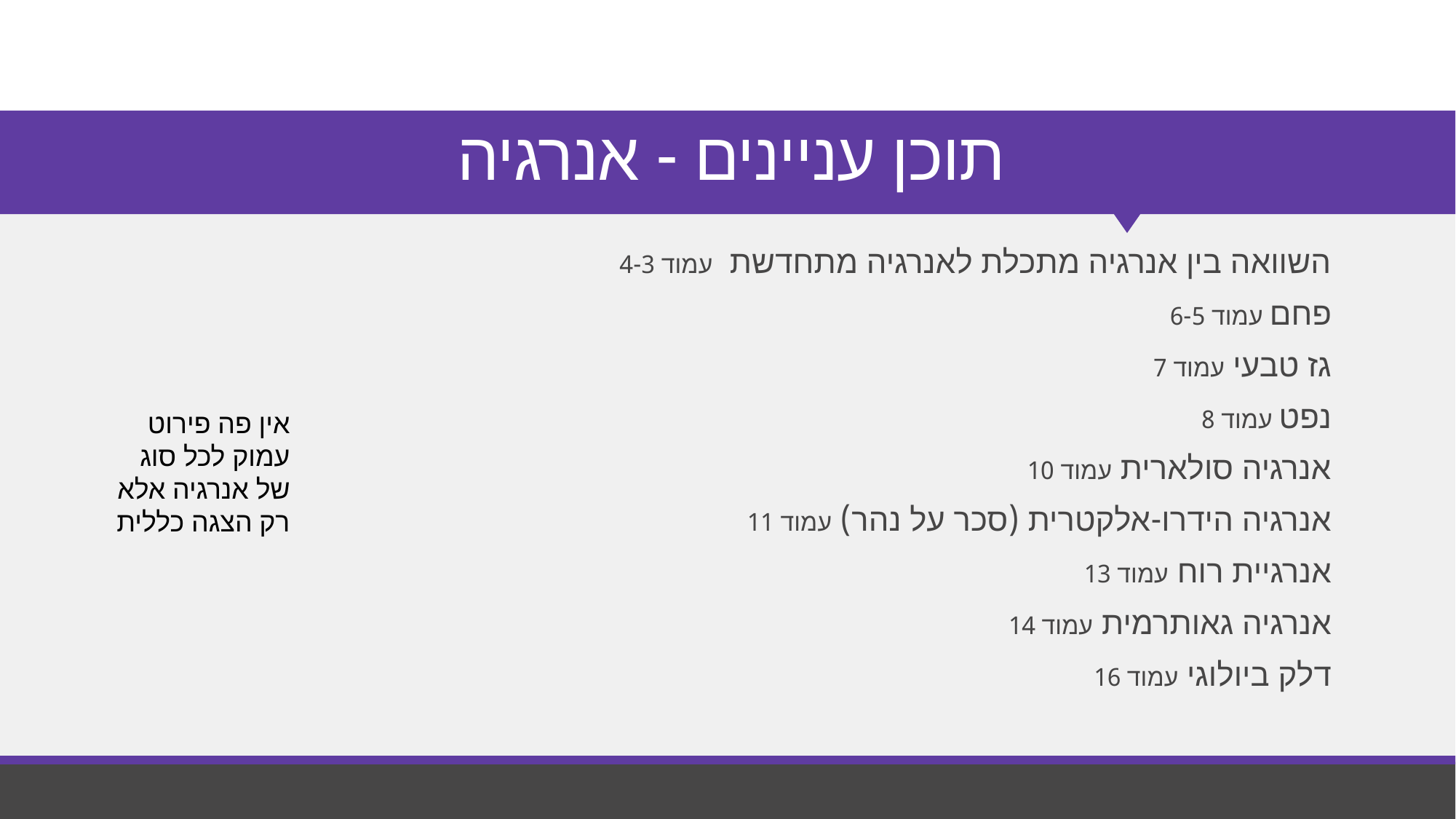

# תוכן עניינים - אנרגיה
השוואה בין אנרגיה מתכלת לאנרגיה מתחדשת  עמוד 4-3
פחם עמוד 6-5
גז טבעי עמוד 7
נפט עמוד 8
אנרגיה סולארית עמוד 10
אנרגיה הידרו-אלקטרית (סכר על נהר) עמוד 11
אנרגיית רוח עמוד 13
אנרגיה גאותרמית עמוד 14
דלק ביולוגי עמוד 16

אין פה פירוט עמוק לכל סוג של אנרגיה אלא רק הצגה כללית